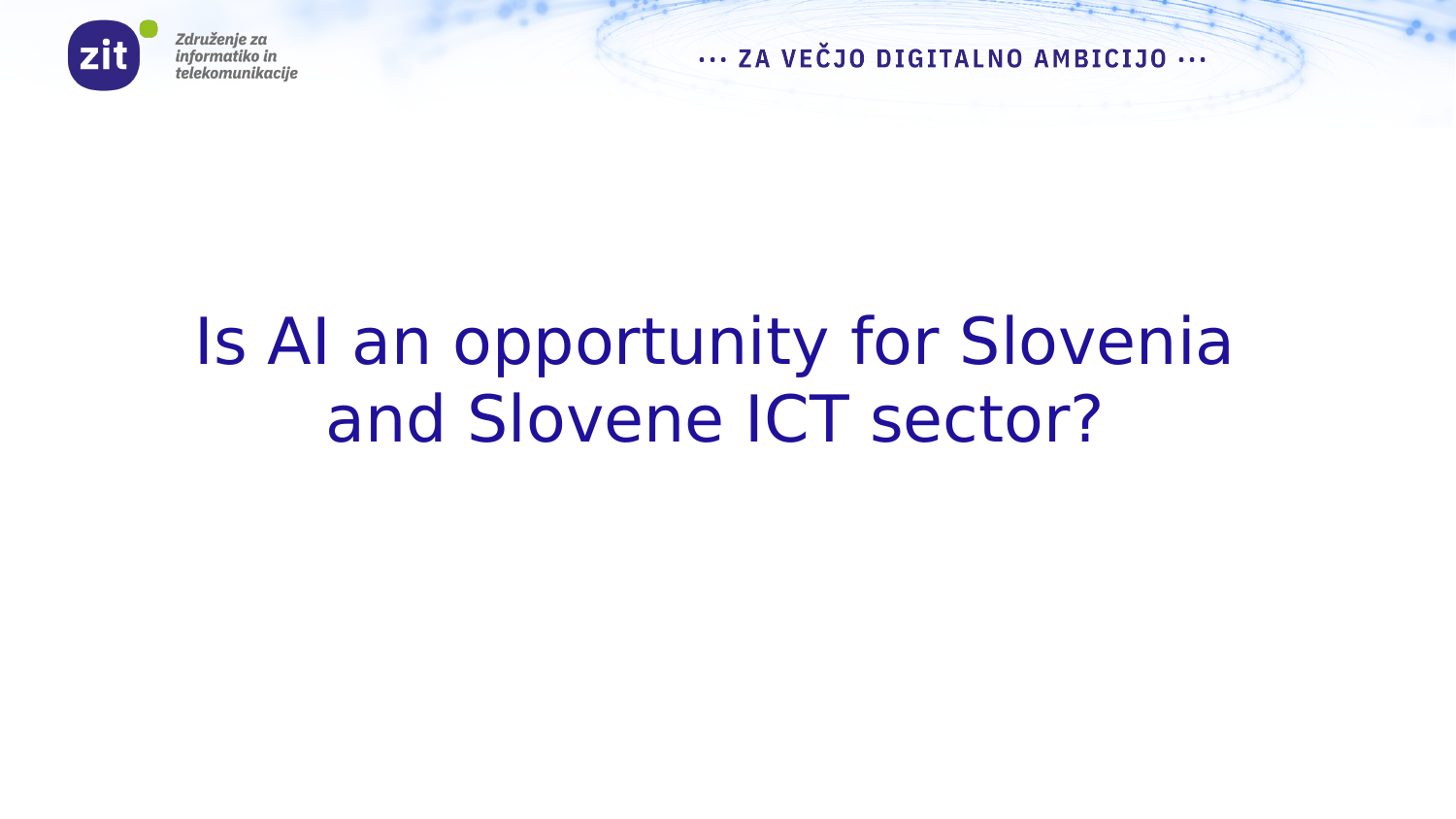

# Is AI an opportunity for Slovenia and Slovene ICT sector?